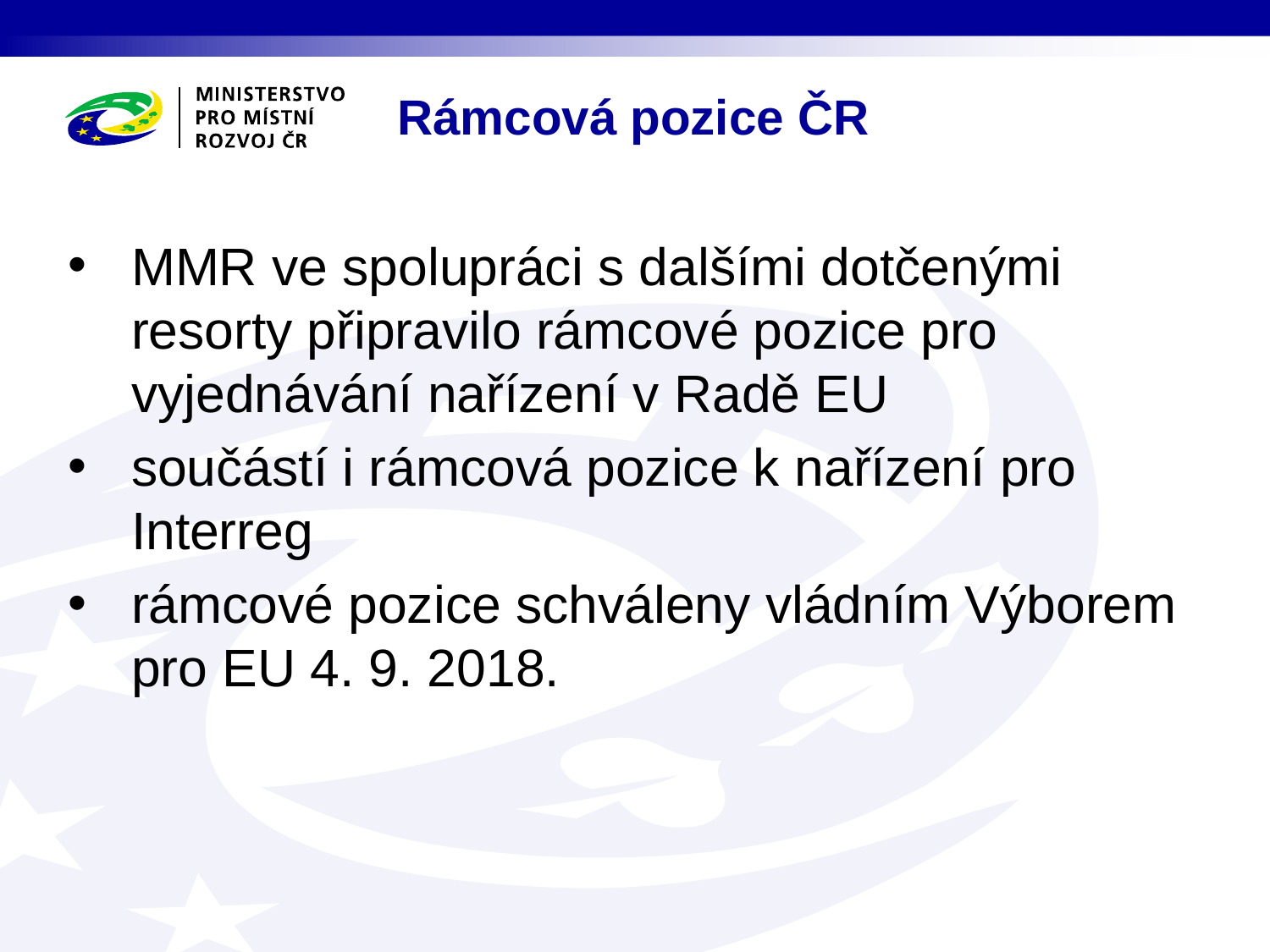

# Rámcová pozice ČR
MMR ve spolupráci s dalšími dotčenými resorty připravilo rámcové pozice pro vyjednávání nařízení v Radě EU
součástí i rámcová pozice k nařízení pro Interreg
rámcové pozice schváleny vládním Výborem pro EU 4. 9. 2018.